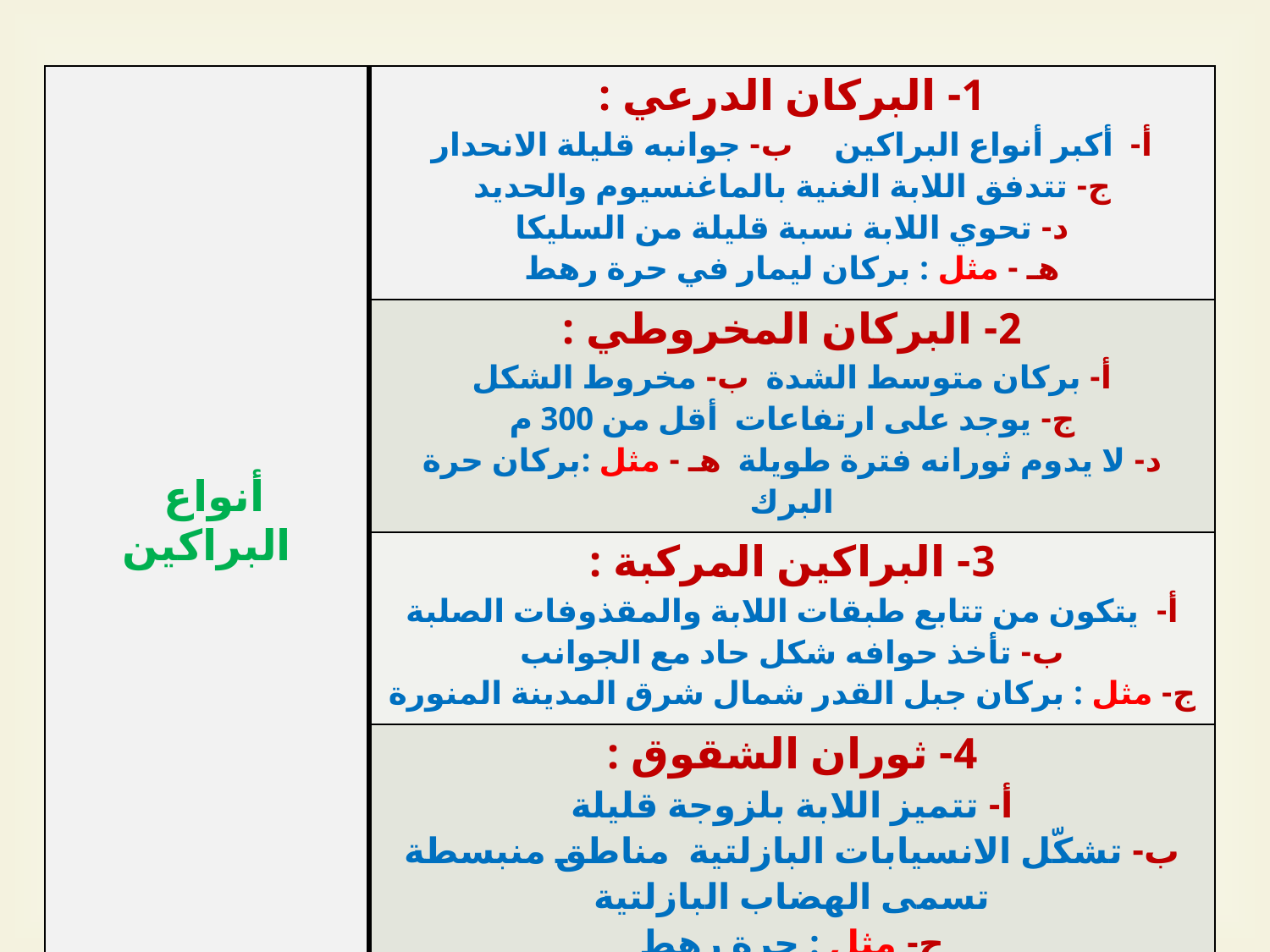

| أنواع البراكين | 1- البركان الدرعي : أ- أكبر أنواع البراكين ب- جوانبه قليلة الانحدار ج- تتدفق اللابة الغنية بالماغنسيوم والحديد د- تحوي اللابة نسبة قليلة من السليكا هـ - مثل : بركان ليمار في حرة رهط |
| --- | --- |
|  | 2- البركان المخروطي : أ- بركان متوسط الشدة ب- مخروط الشكل ج- يوجد على ارتفاعات أقل من 300 م د- لا يدوم ثورانه فترة طويلة هـ - مثل :بركان حرة البرك |
|  | 3- البراكين المركبة : أ- يتكون من تتابع طبقات اللابة والمقذوفات الصلبة ب- تأخذ حوافه شكل حاد مع الجوانب ج- مثل : بركان جبل القدر شمال شرق المدينة المنورة |
|  | 4- ثوران الشقوق : أ- تتميز اللابة بلزوجة قليلة ب- تشكّل الانسيابات البازلتية مناطق منبسطة تسمى الهضاب البازلتية ج- مثل : حرة رهط |